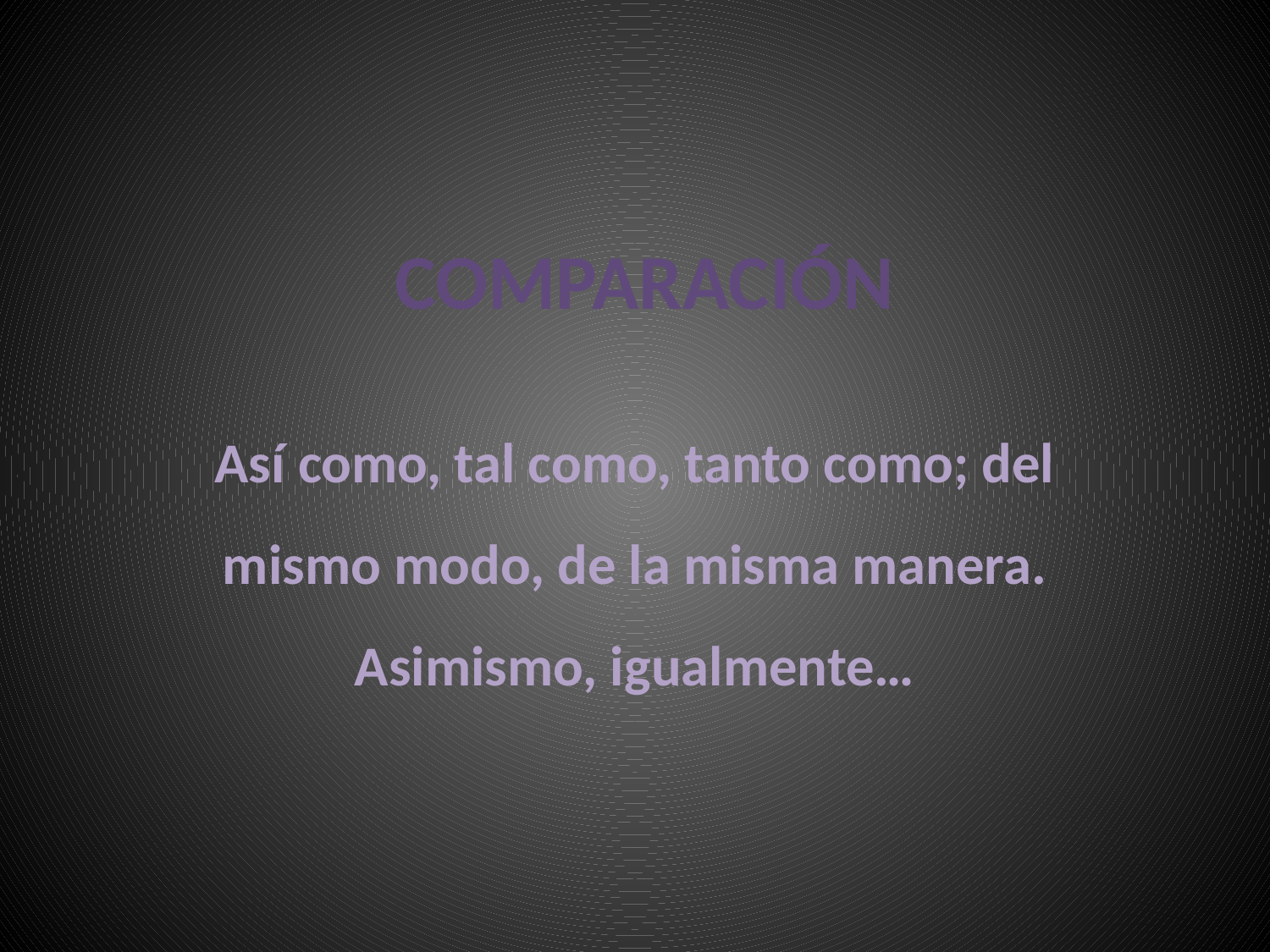

# COMPARACIÓN
Así como, tal como, tanto como; del mismo modo, de la misma manera. Asimismo, igualmente…